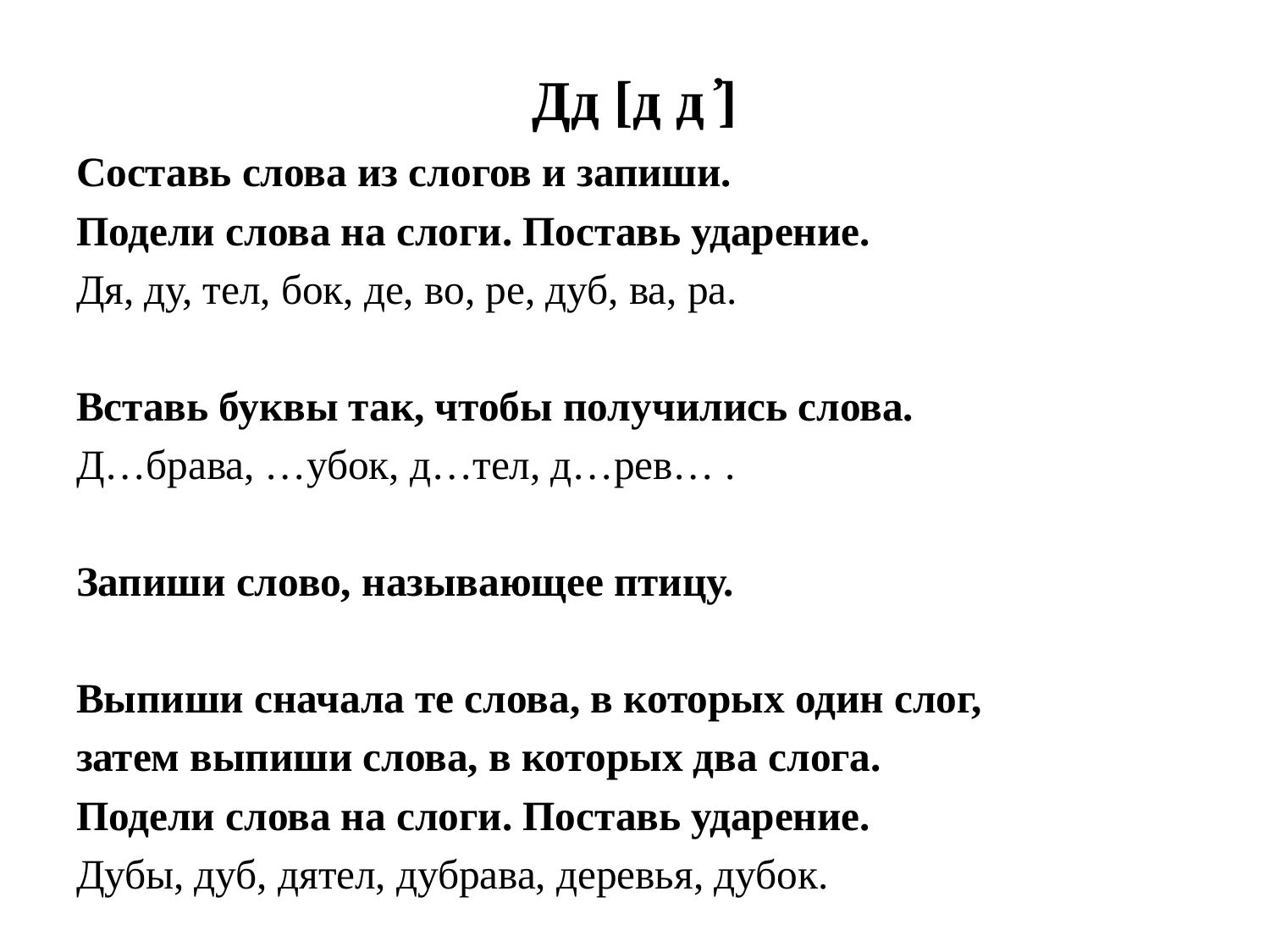

# Дд [д д ҆]
Составь слова из слогов и запиши.
Подели слова на слоги. Поставь ударение.
Дя, ду, тел, бок, де, во, ре, дуб, ва, ра.

Вставь буквы так, чтобы получились слова.
Д…брава, …убок, д…тел, д…рев… .

Запиши слово, называющее птицу.

Выпиши сначала те слова, в которых один слог,
затем выпиши слова, в которых два слога.
Подели слова на слоги. Поставь ударение.
Дубы, дуб, дятел, дубрава, деревья, дубок.